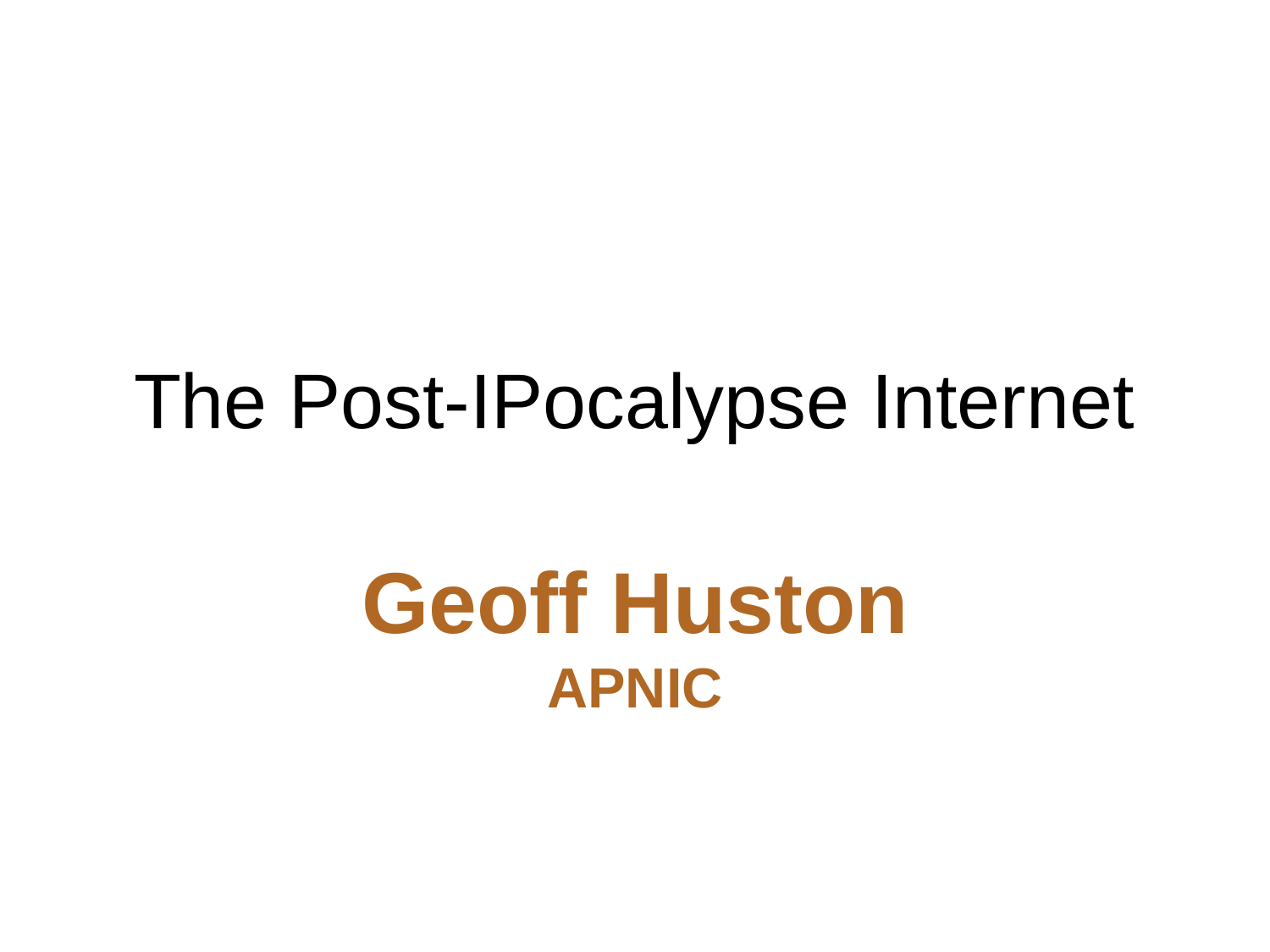

# The Post-IPocalypse Internet
Geoff Huston
APNIC